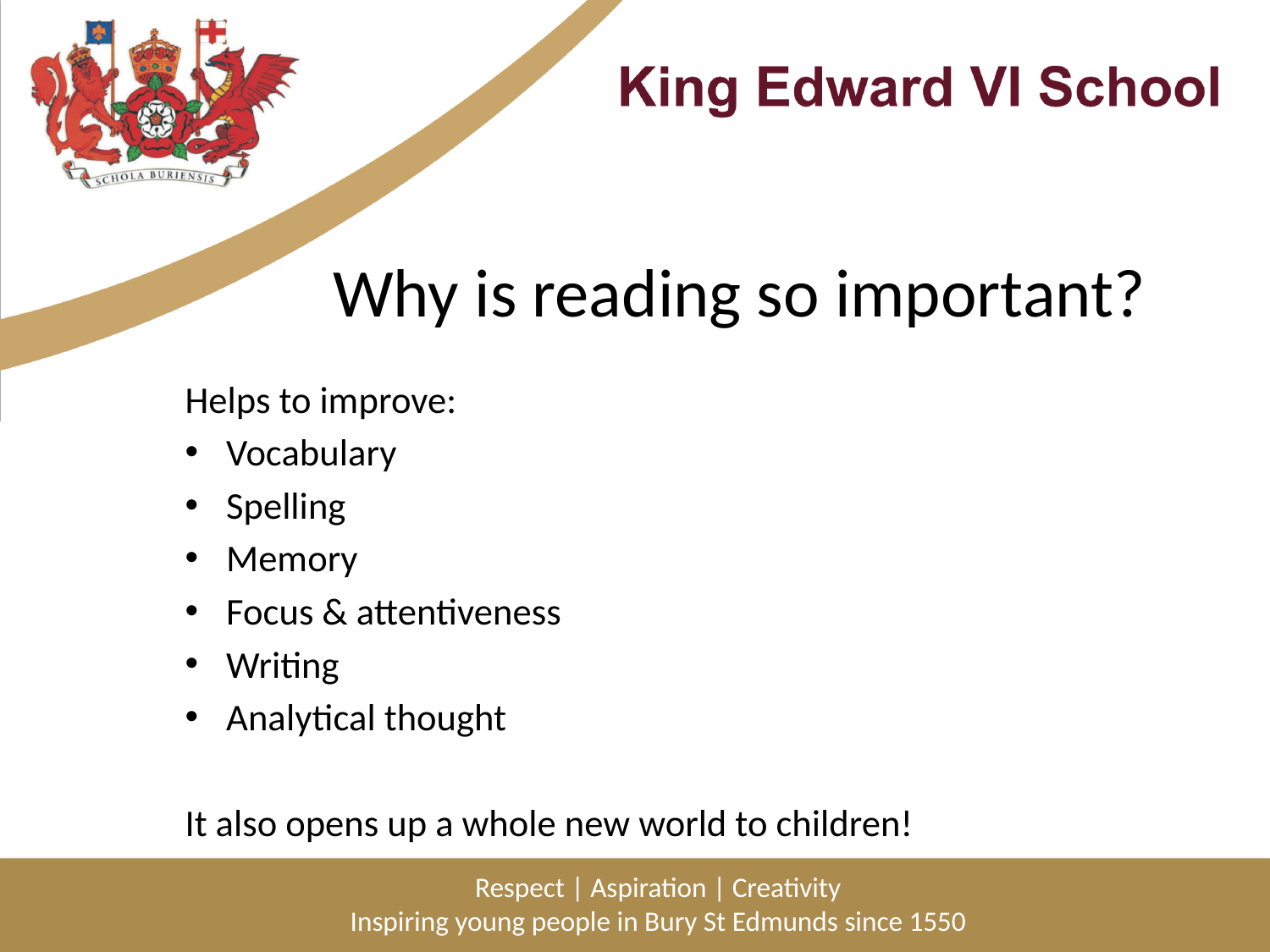

# Why is reading so important?
Helps to improve:
Vocabulary
Spelling
Memory
Focus & attentiveness
Writing
Analytical thought

It also opens up a whole new world to children!